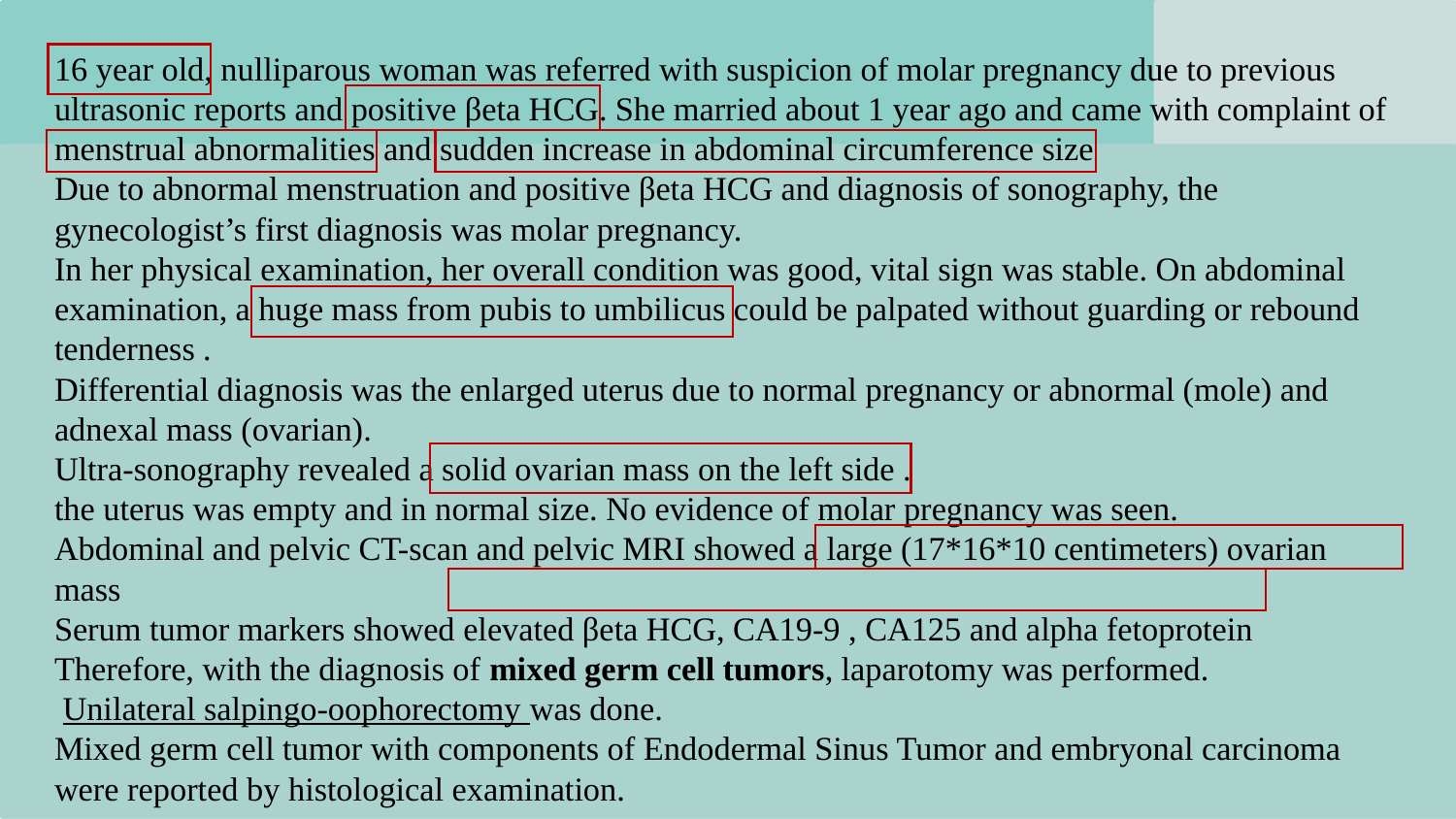

16 year old, nulliparous woman was referred with suspicion of molar pregnancy due to previous ultrasonic reports and positive βeta HCG. She married about 1 year ago and came with complaint of menstrual abnormalities and sudden increase in abdominal circumference size
Due to abnormal menstruation and positive βeta HCG and diagnosis of sonography, the gynecologist’s first diagnosis was molar pregnancy.
In her physical examination, her overall condition was good, vital sign was stable. On abdominal examination, a huge mass from pubis to umbilicus could be palpated without guarding or rebound tenderness .
Differential diagnosis was the enlarged uterus due to normal pregnancy or abnormal (mole) and adnexal mass (ovarian).
Ultra-sonography revealed a solid ovarian mass on the left side .
the uterus was empty and in normal size. No evidence of molar pregnancy was seen.
Abdominal and pelvic CT-scan and pelvic MRI showed a large (17*16*10 centimeters) ovarian mass
Serum tumor markers showed elevated βeta HCG, CA19-9 , CA125 and alpha fetoprotein
Therefore, with the diagnosis of mixed germ cell tumors, laparotomy was performed.
 Unilateral salpingo-oophorectomy was done.
Mixed germ cell tumor with components of Endodermal Sinus Tumor and embryonal carcinoma were reported by histological examination.